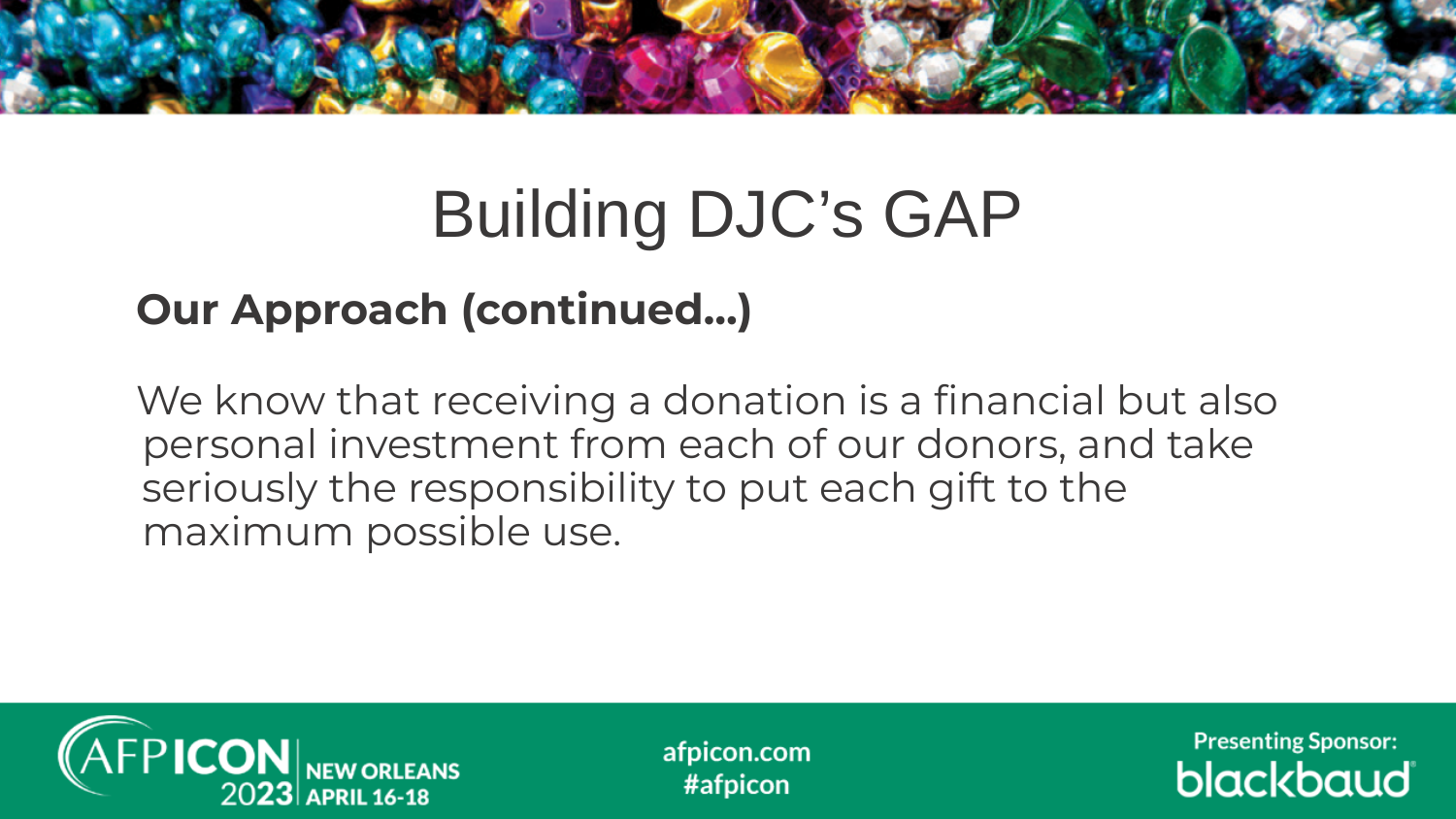

# Building DJC’s GAP

Our Approach (continued…)

We know that receiving a donation is a financial but also personal investment from each of our donors, and take seriously the responsibility to put each gift to the maximum possible use.